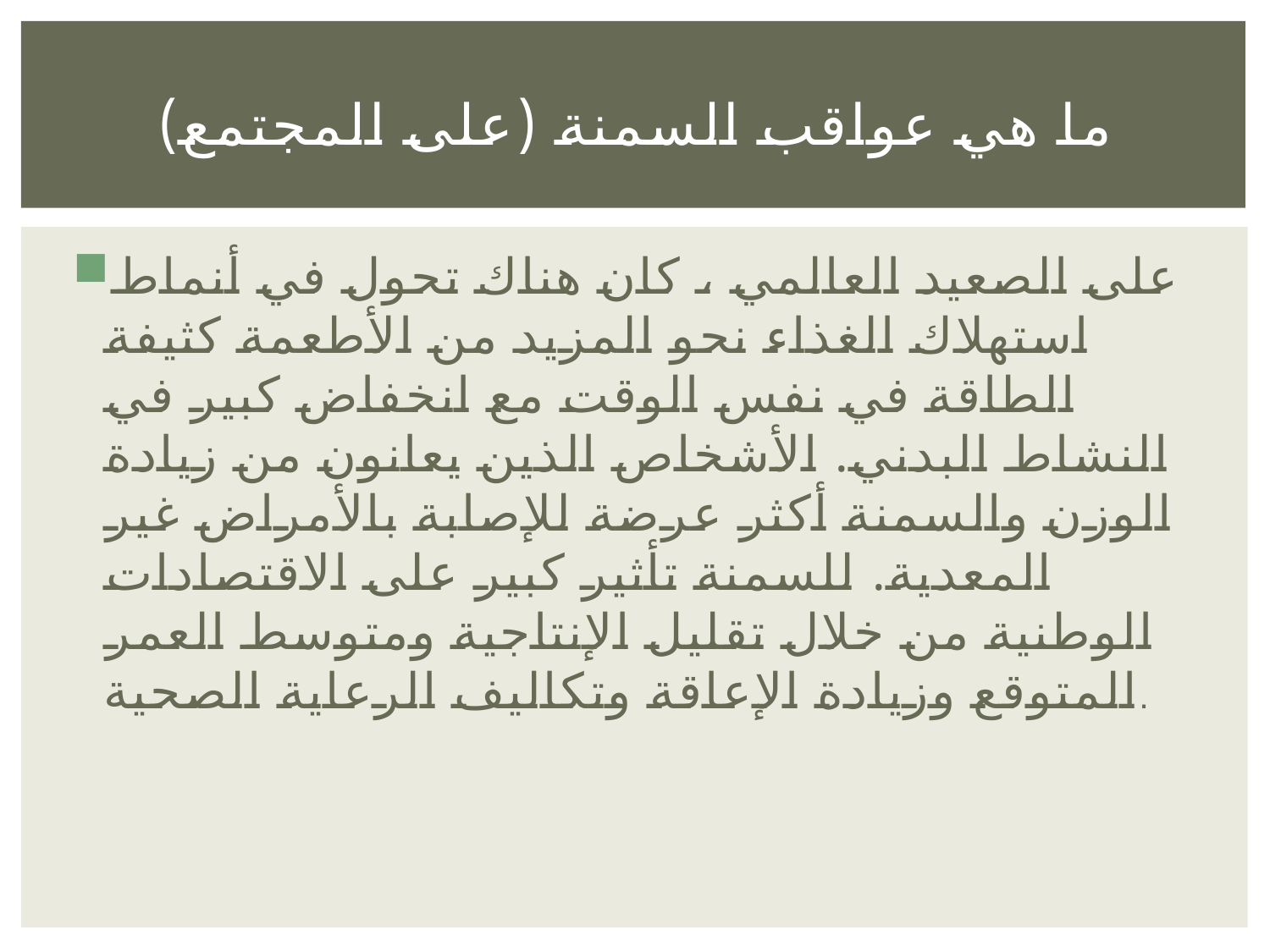

# ما هي عواقب السمنة (على المجتمع)
على الصعيد العالمي ، كان هناك تحول في أنماط استهلاك الغذاء نحو المزيد من الأطعمة كثيفة الطاقة في نفس الوقت مع انخفاض كبير في النشاط البدني. الأشخاص الذين يعانون من زيادة الوزن والسمنة أكثر عرضة للإصابة بالأمراض غير المعدية. للسمنة تأثير كبير على الاقتصادات الوطنية من خلال تقليل الإنتاجية ومتوسط ​​العمر المتوقع وزيادة الإعاقة وتكاليف الرعاية الصحية.